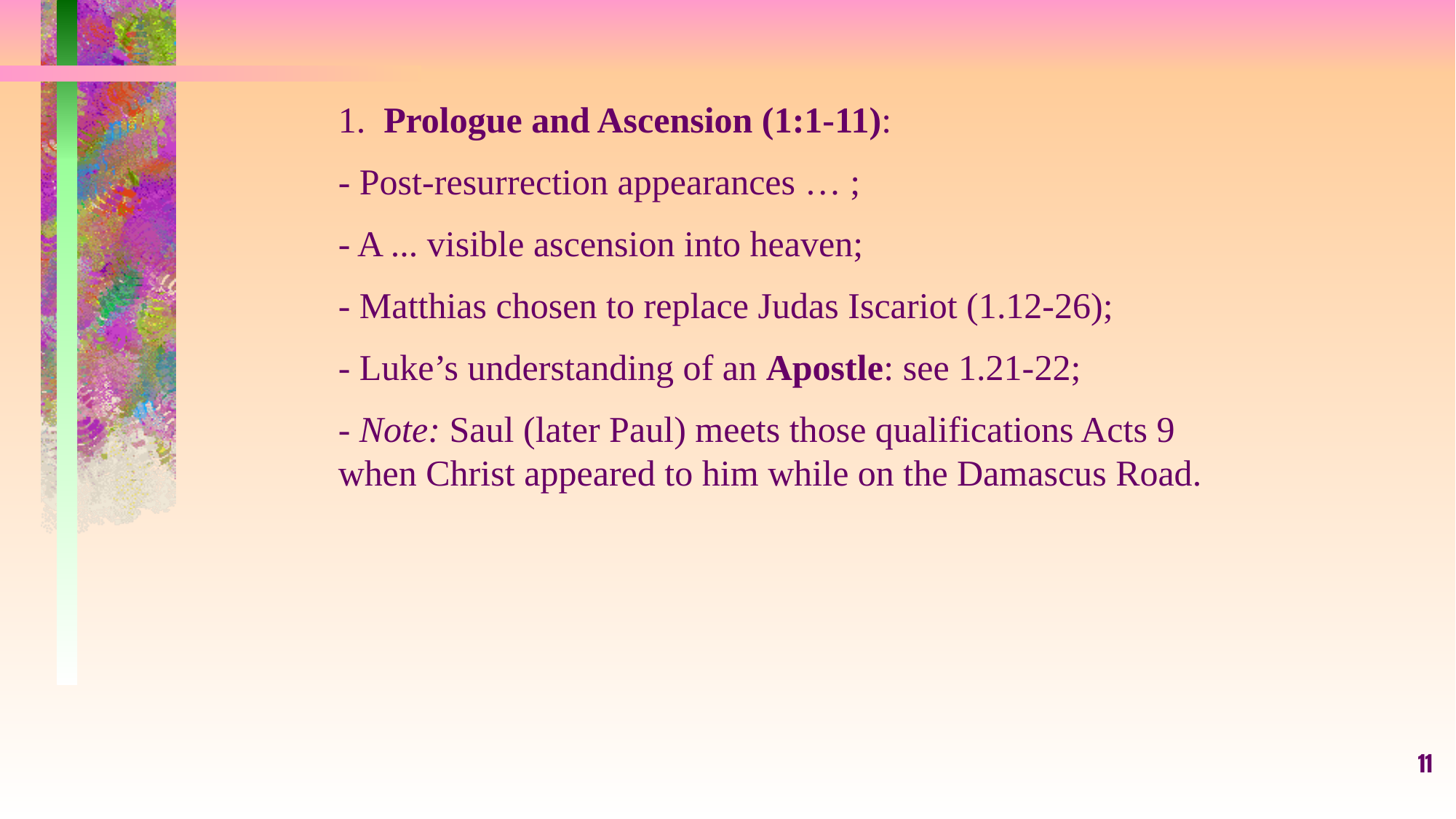

1.  Prologue and Ascension (1:1-11):
- Post-resurrection appearances … ;
- A ... visible ascension into heaven;
- Matthias chosen to replace Judas Iscariot (1.12-26);
- Luke’s understanding of an Apostle: see 1.21-22;
- Note: Saul (later Paul) meets those qualifications Acts 9 when Christ appeared to him while on the Damascus Road.
11